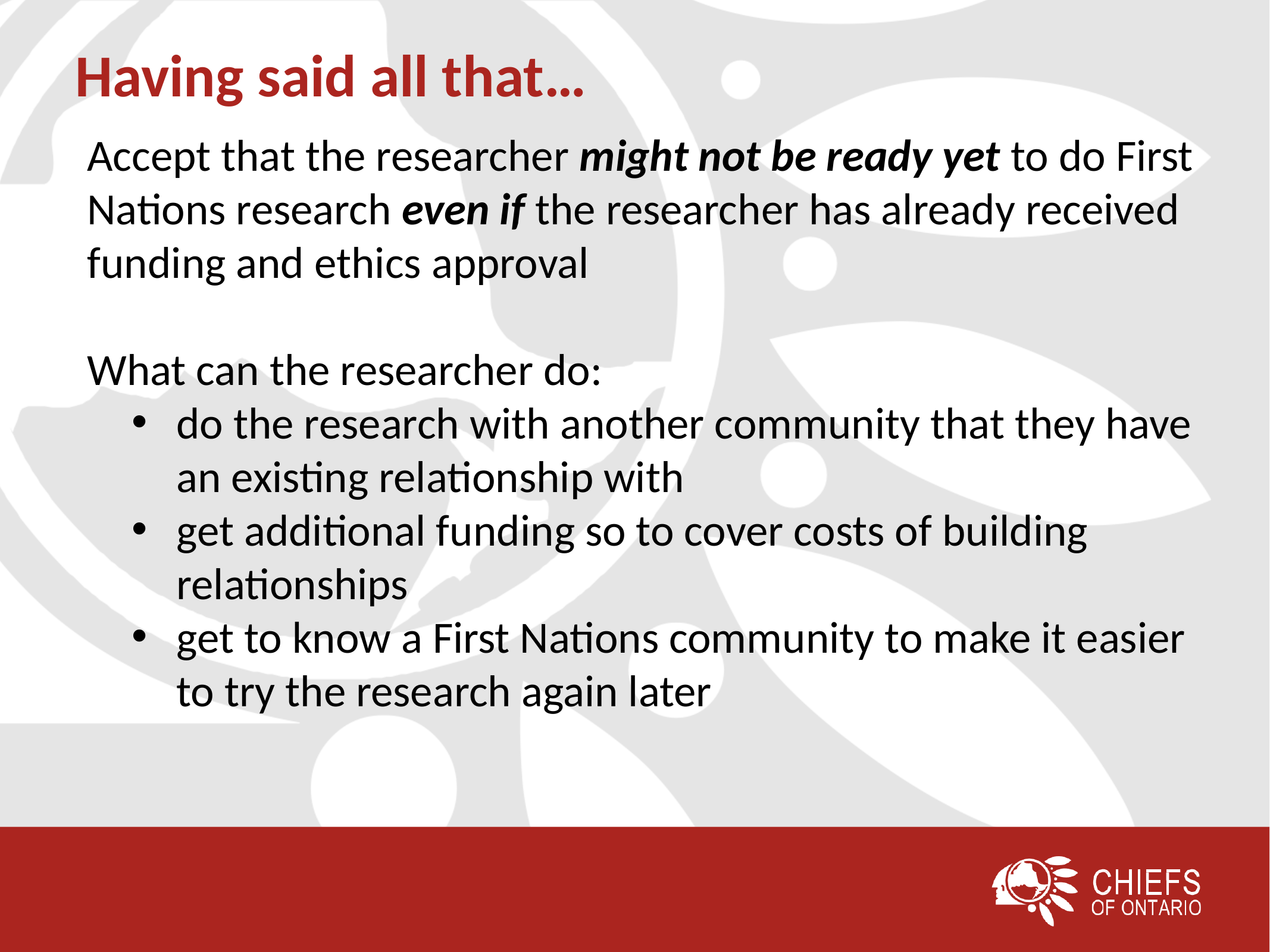

# Having said all that…
Accept that the researcher might not be ready yet to do First Nations research even if the researcher has already received funding and ethics approval

What can the researcher do:
do the research with another community that they have an existing relationship with
get additional funding so to cover costs of building relationships
get to know a First Nations community to make it easier to try the research again later